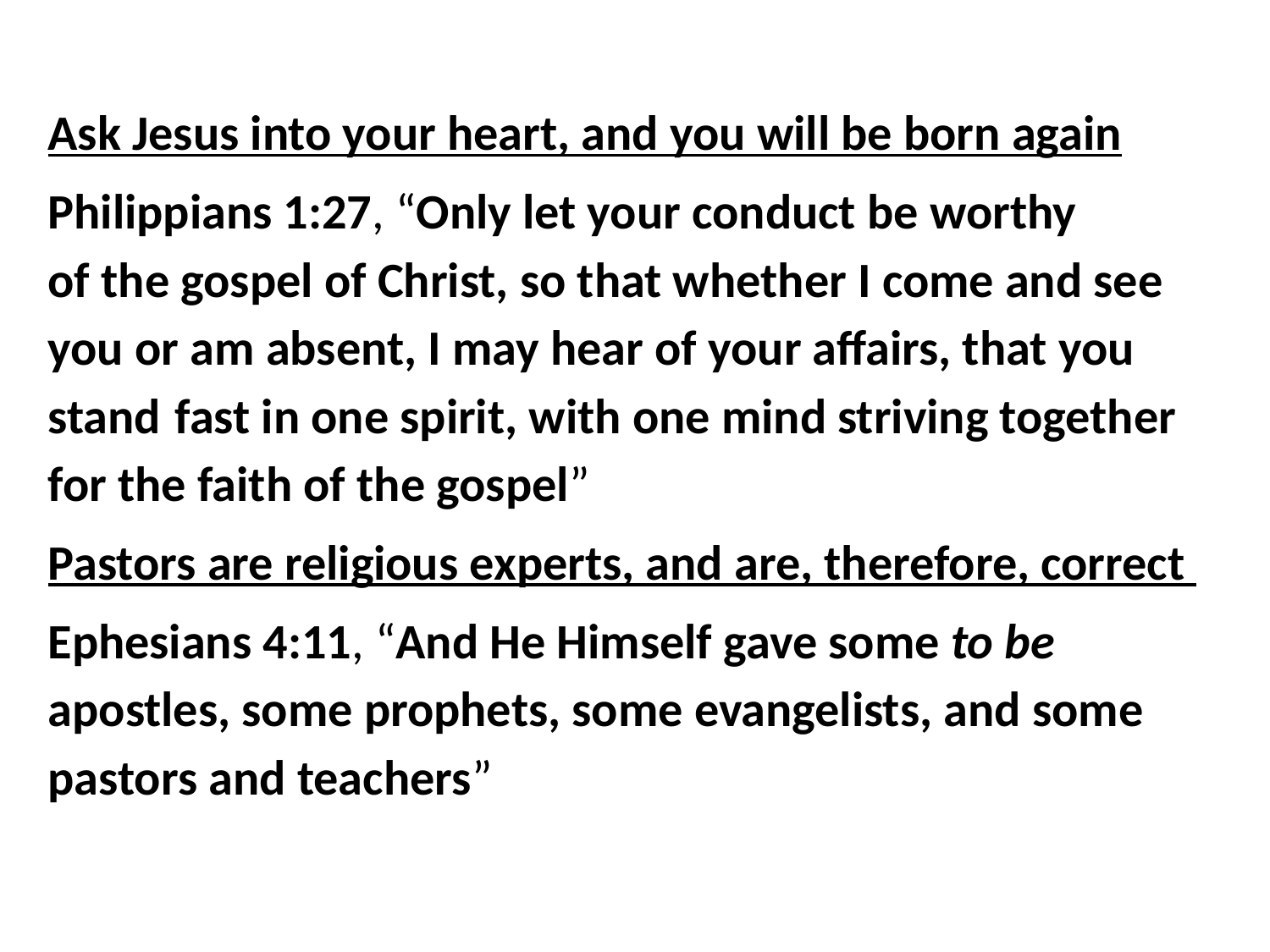

Ask Jesus into your heart, and you will be born again
Philippians 1:27, “Only let your conduct be worthy of the gospel of Christ, so that whether I come and see you or am absent, I may hear of your affairs, that you stand 	fast in one spirit, with one mind striving together for the faith of the gospel”
Pastors are religious experts, and are, therefore, correct
Ephesians 4:11, “And He Himself gave some to be apostles, some prophets, some evangelists, and some pastors and teachers”